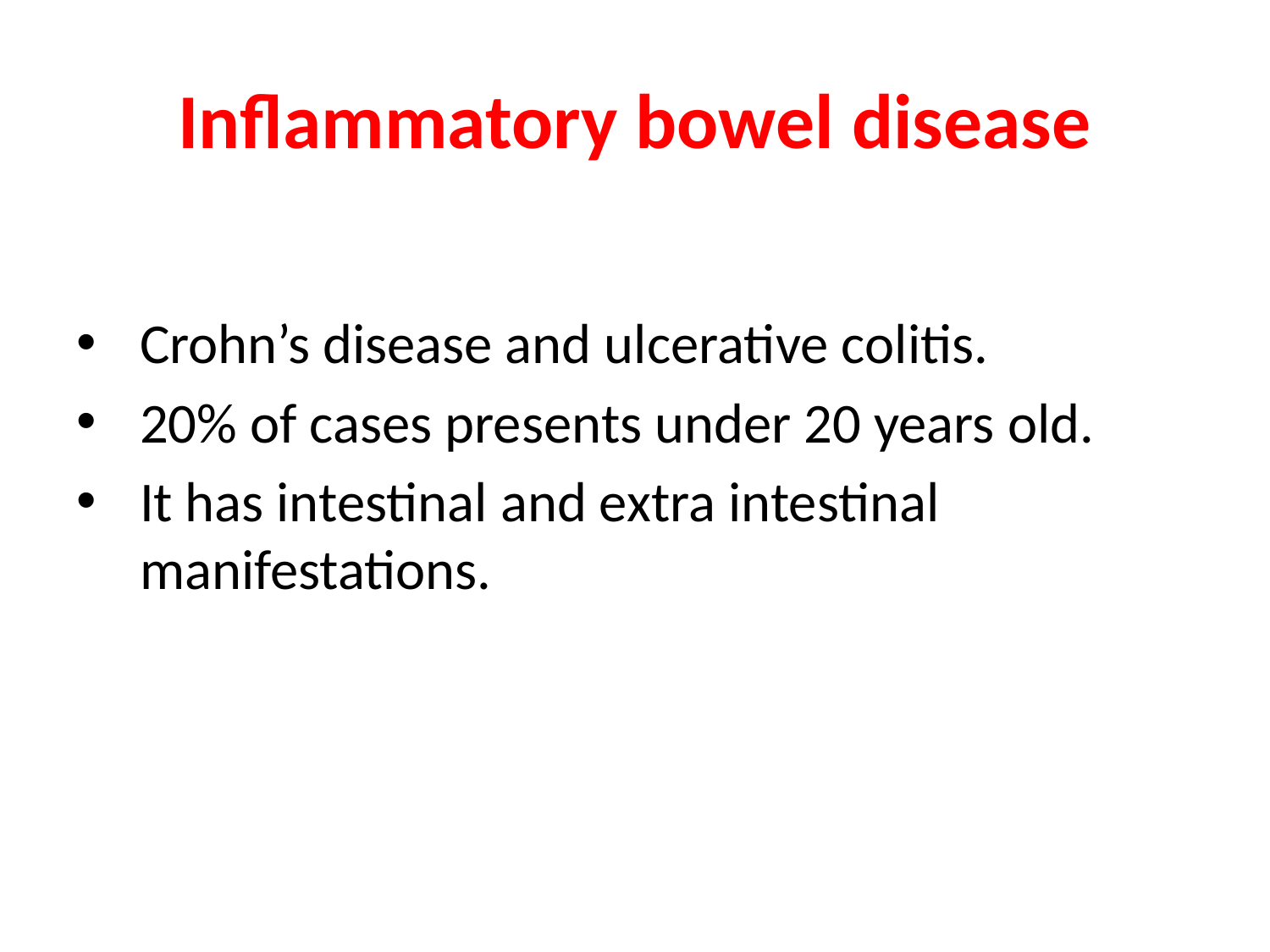

# Inflammatory bowel disease

Crohn’s disease and ulcerative colitis.
20% of cases presents under 20 years old.
It has intestinal and extra intestinal manifestations.